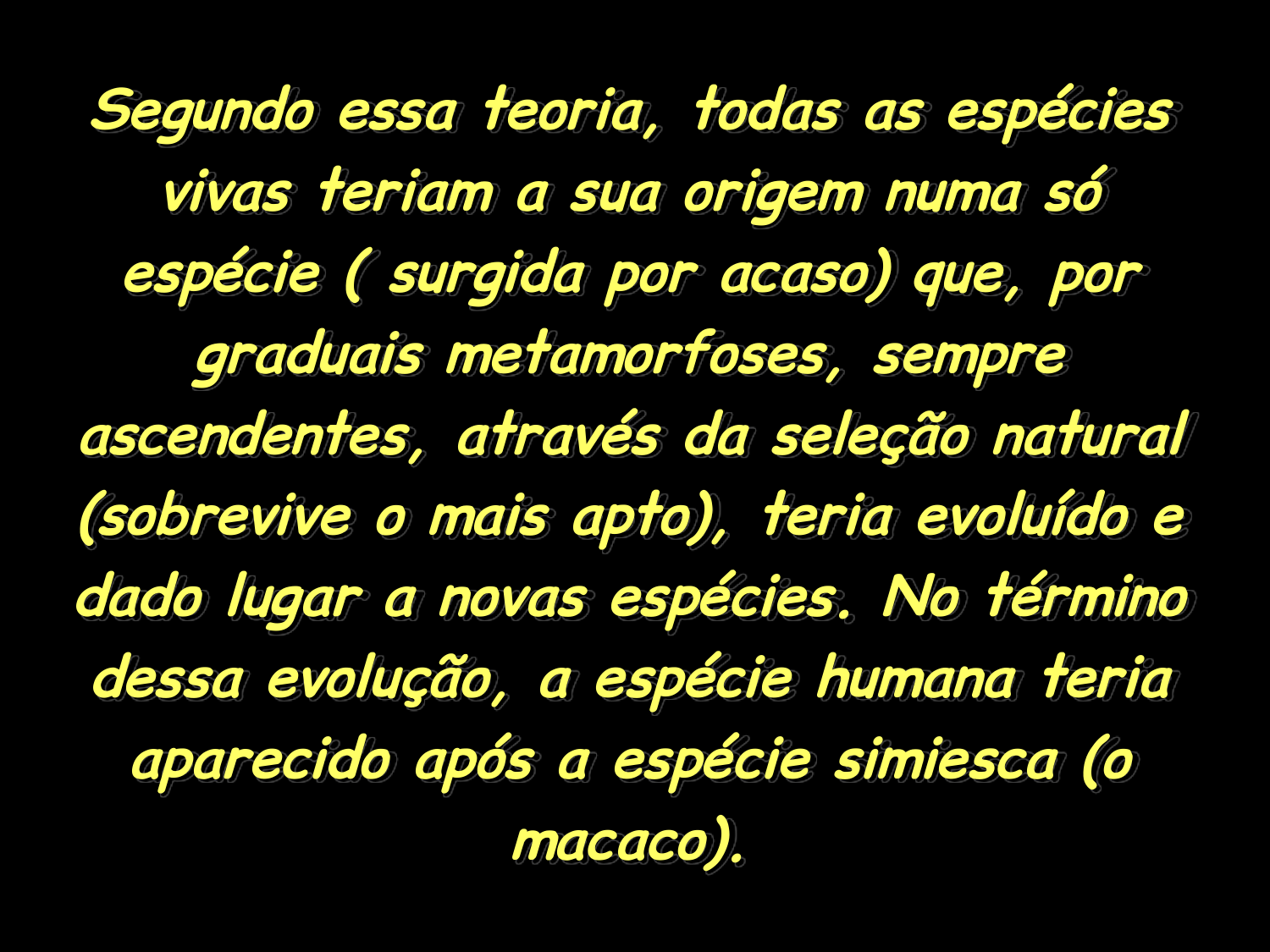

Segundo essa teoria, todas as espécies vivas teriam a sua origem numa só espécie ( surgida por acaso) que, por graduais metamorfoses, sempre ascendentes, através da seleção natural (sobrevive o mais apto), teria evoluído e dado lugar a novas espécies. No término dessa evolução, a espécie humana teria aparecido após a espécie simiesca (o macaco).